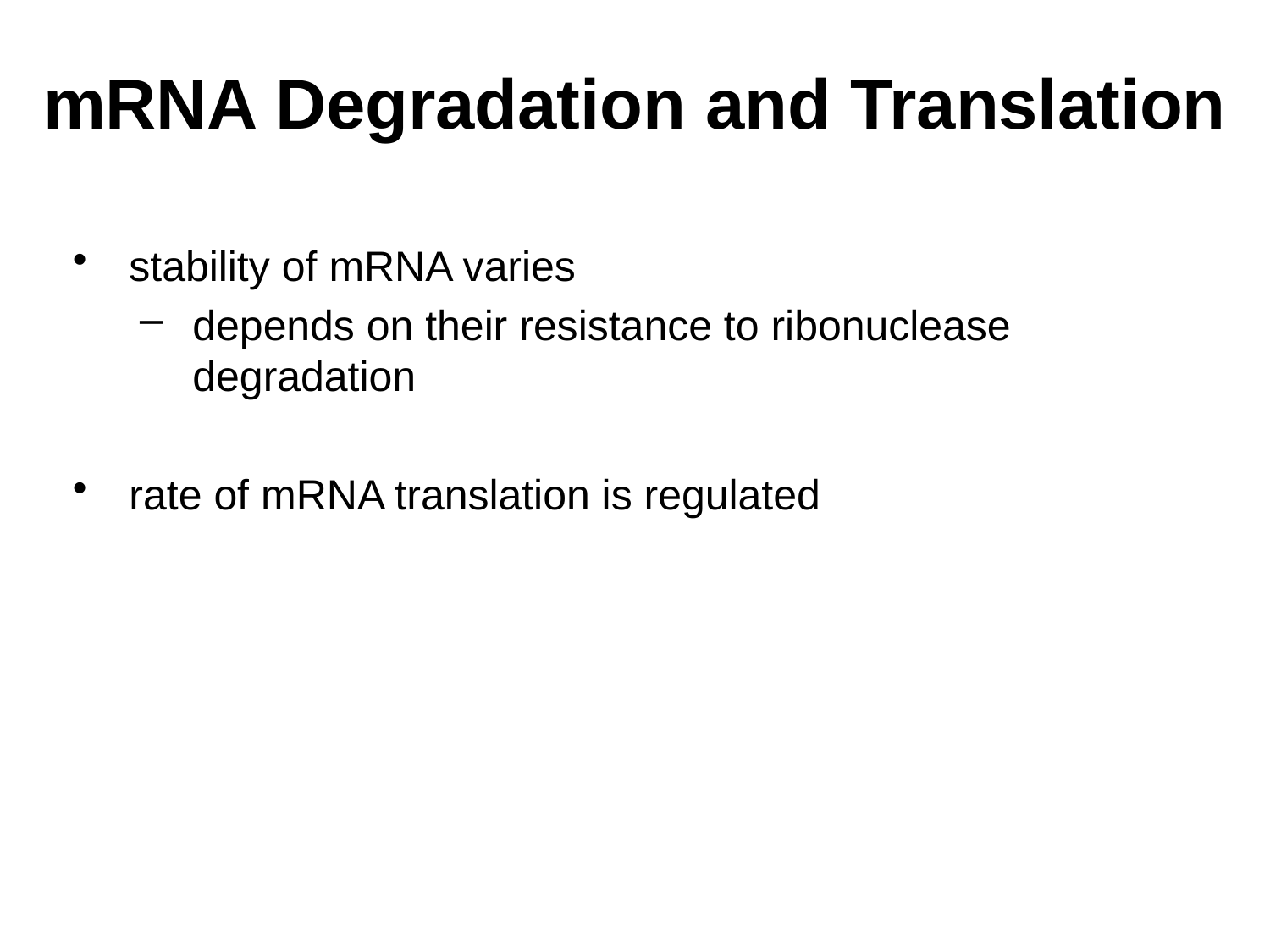

# mRNA Degradation and Translation
stability of mRNA varies
depends on their resistance to ribonuclease degradation

rate of mRNA translation is regulated